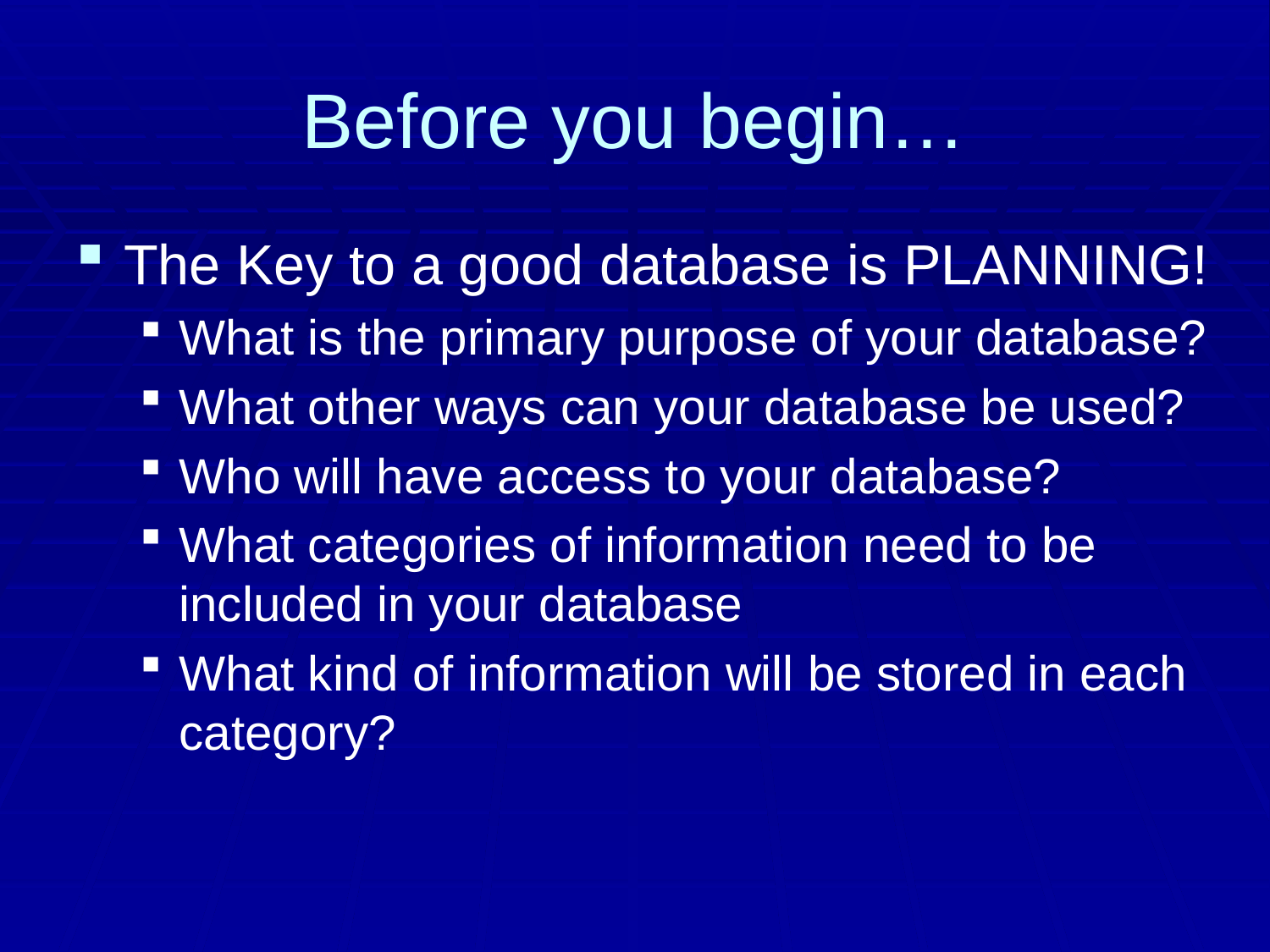

# Before you begin…
The Key to a good database is PLANNING!
What is the primary purpose of your database?
What other ways can your database be used?
Who will have access to your database?
What categories of information need to be included in your database
What kind of information will be stored in each category?